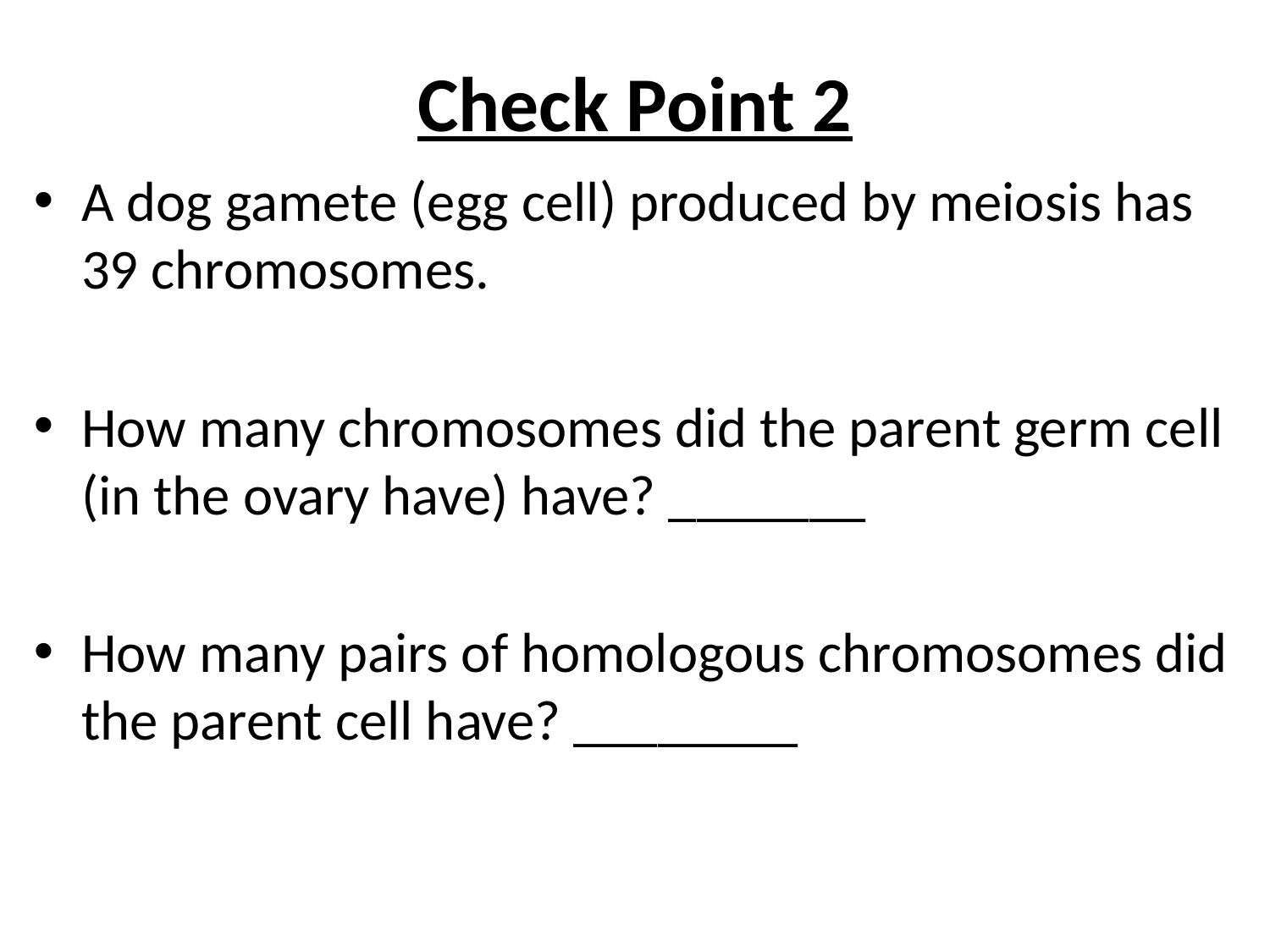

# Check Point 2
A dog gamete (egg cell) produced by meiosis has 39 chromosomes.

How many chromosomes did the parent germ cell (in the ovary have) have? _______

How many pairs of homologous chromosomes did the parent cell have? ________